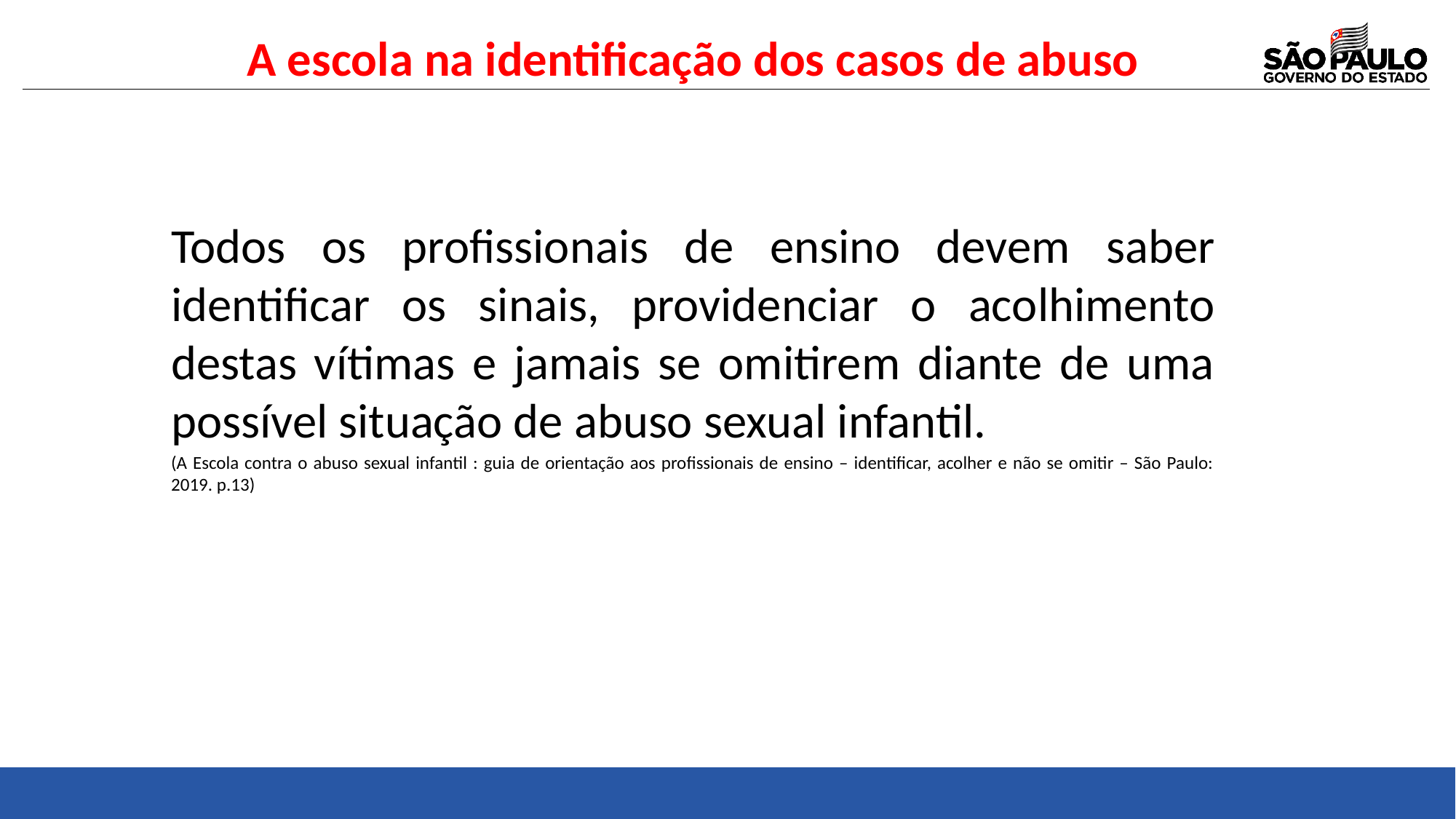

A escola na identificação dos casos de abuso

Todos os profissionais de ensino devem saber identificar os sinais, providenciar o acolhimento destas vítimas e jamais se omitirem diante de uma possível situação de abuso sexual infantil.
(A Escola contra o abuso sexual infantil : guia de orientação aos profissionais de ensino – identificar, acolher e não se omitir – São Paulo: 2019. p.13)